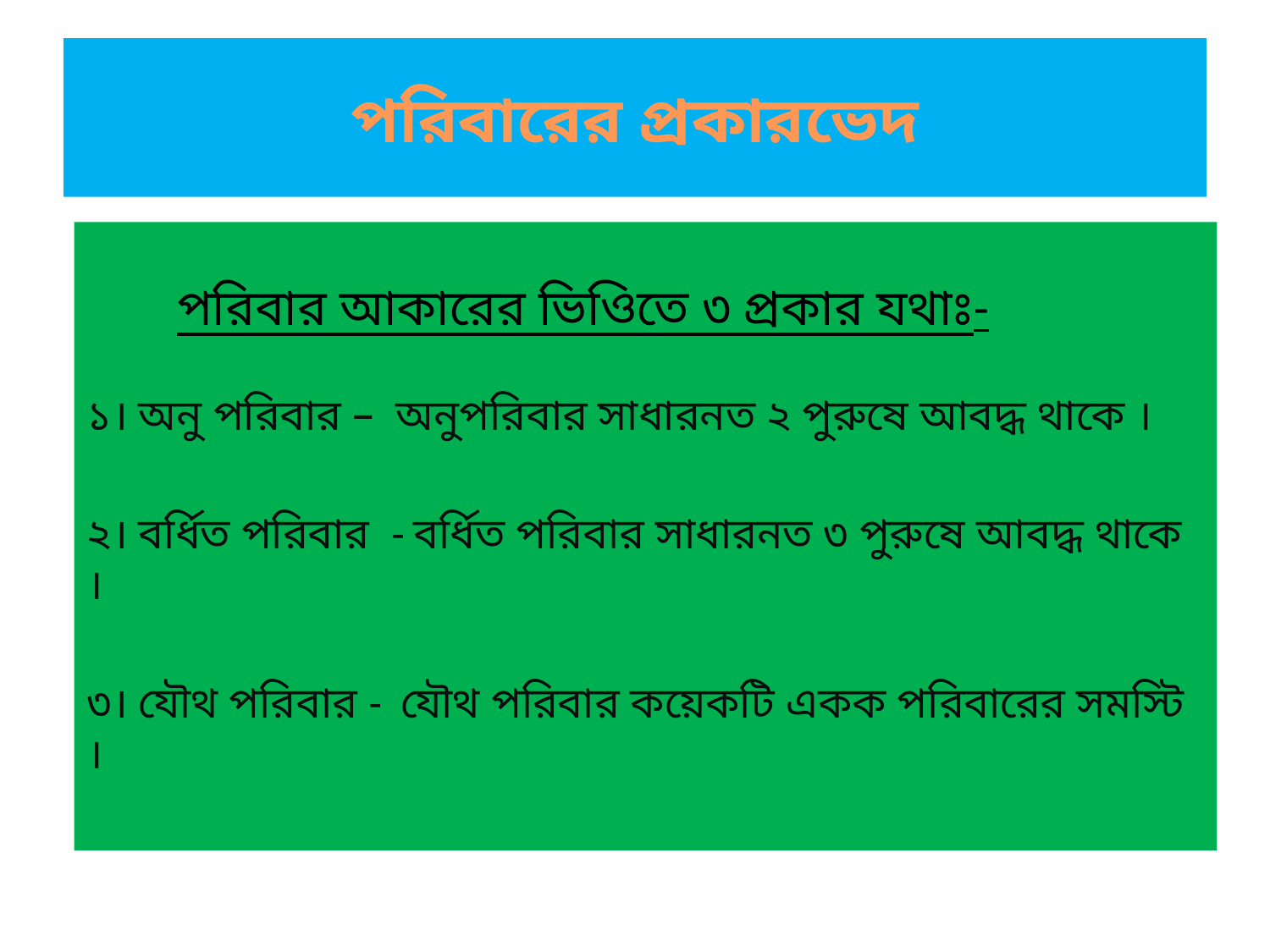

# পরিবারের প্রকারভেদ

       পরিবার আকারের ভিওিতে ৩ প্রকার যথাঃ-

১। অনু পরিবার –  অনুপরিবার সাধারনত ২ পুরুষে আবদ্ধ থাকে ।

২। বর্ধিত পরিবার  - বর্ধিত পরিবার সাধারনত ৩ পুরুষে আবদ্ধ থাকে ।

৩। যৌথ পরিবার -  যৌথ পরিবার কয়েকটি একক পরিবারের সমস্টি ।